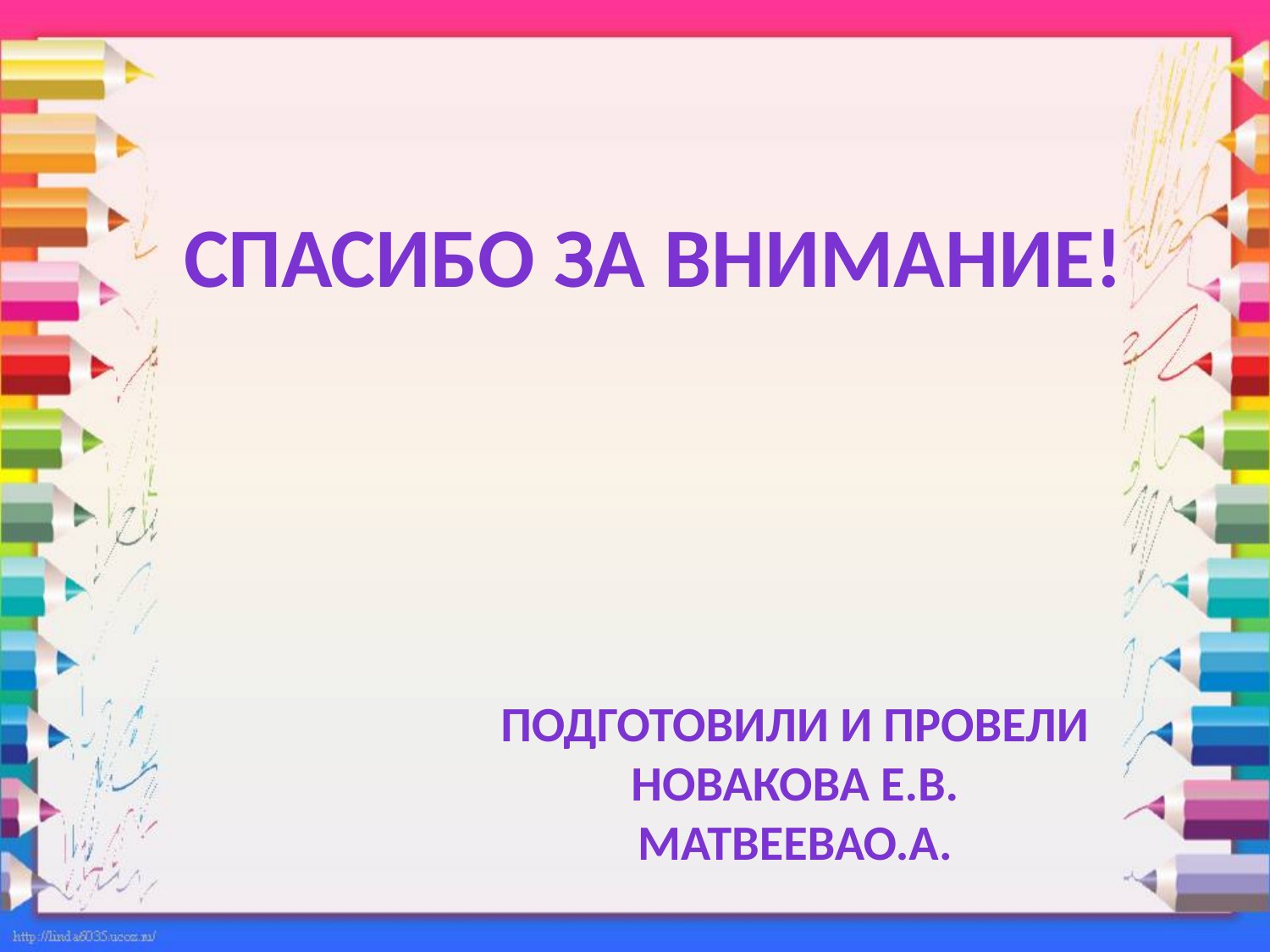

Спасибо за внимание!
Подготовили и провели
Новакова Е.В.
МатвееваО.А.